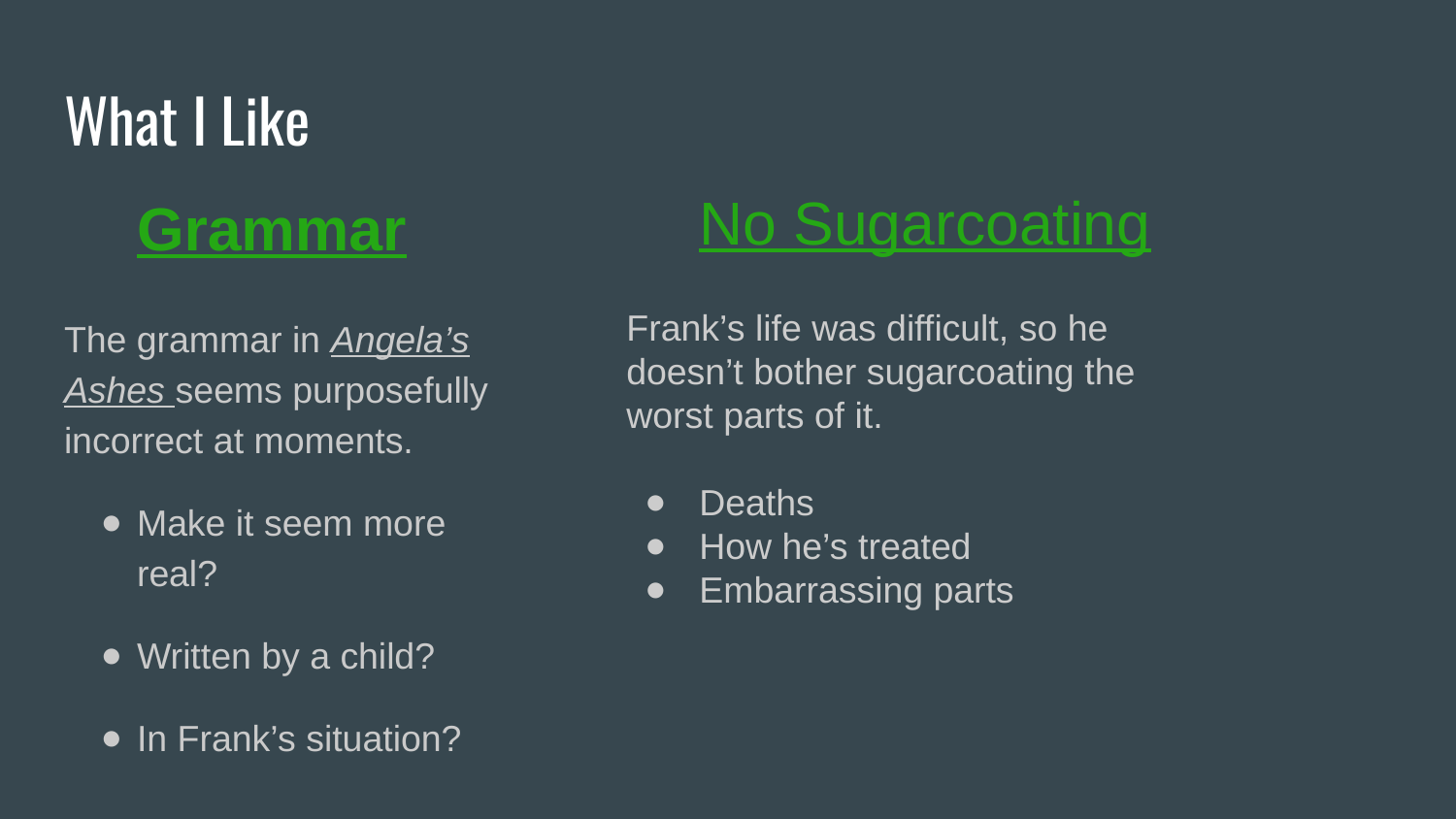

# What I Like
No Sugarcoating
Grammar
Frank’s life was difficult, so he doesn’t bother sugarcoating the worst parts of it.

Deaths
How he’s treated
Embarrassing parts
The grammar in Angela’s Ashes seems purposefully incorrect at moments.
Make it seem more real?
Written by a child?
In Frank’s situation?